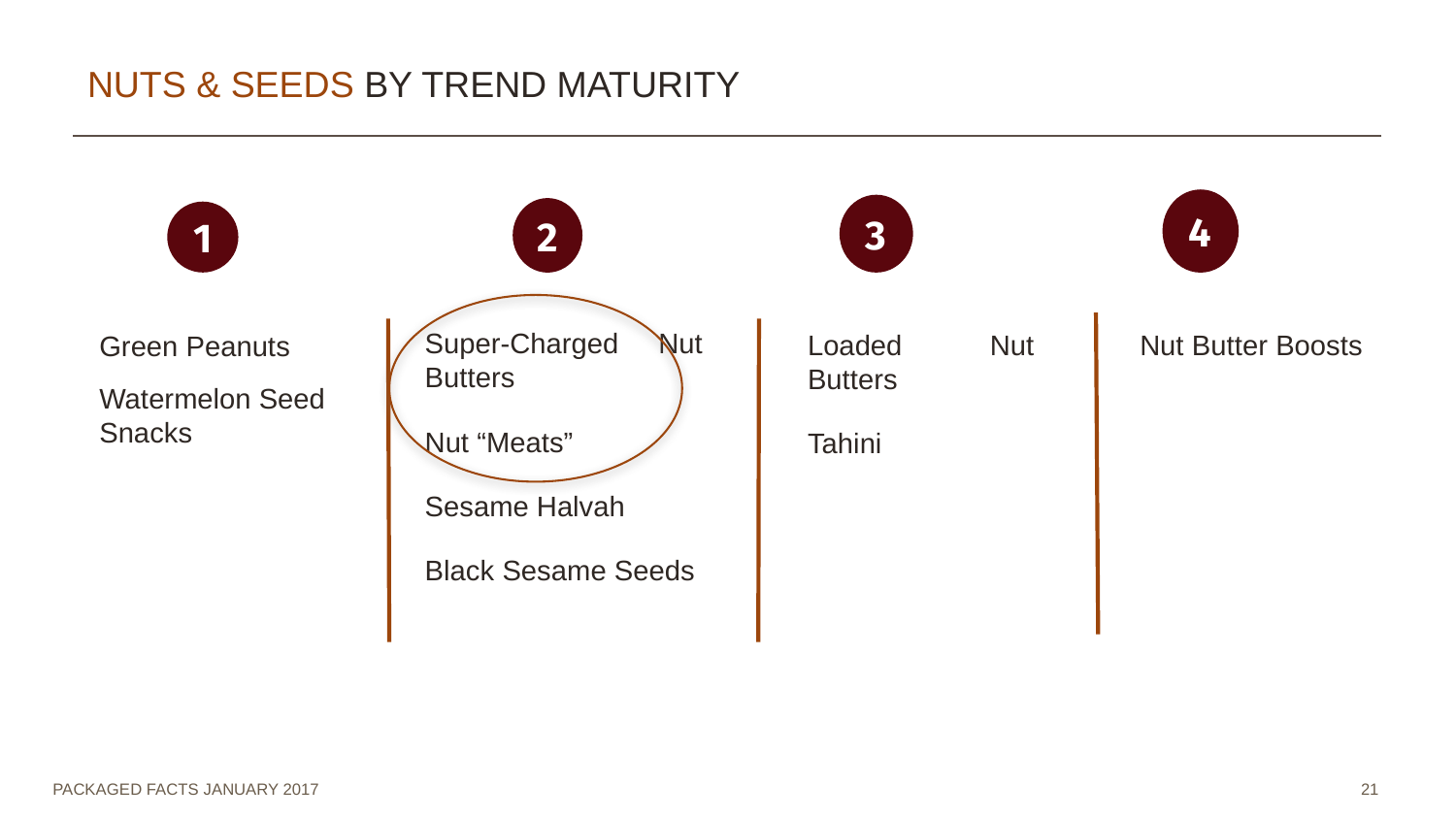

# Nuts & Seeds by trend maturity
4
3
2
1

Super-Charged     Nut Butters
Nut “Meats”
Sesame Halvah
Black Sesame Seeds

Loaded           Nut Butters
Tahini
Nut Butter Boosts
Green Peanuts
Watermelon Seed Snacks